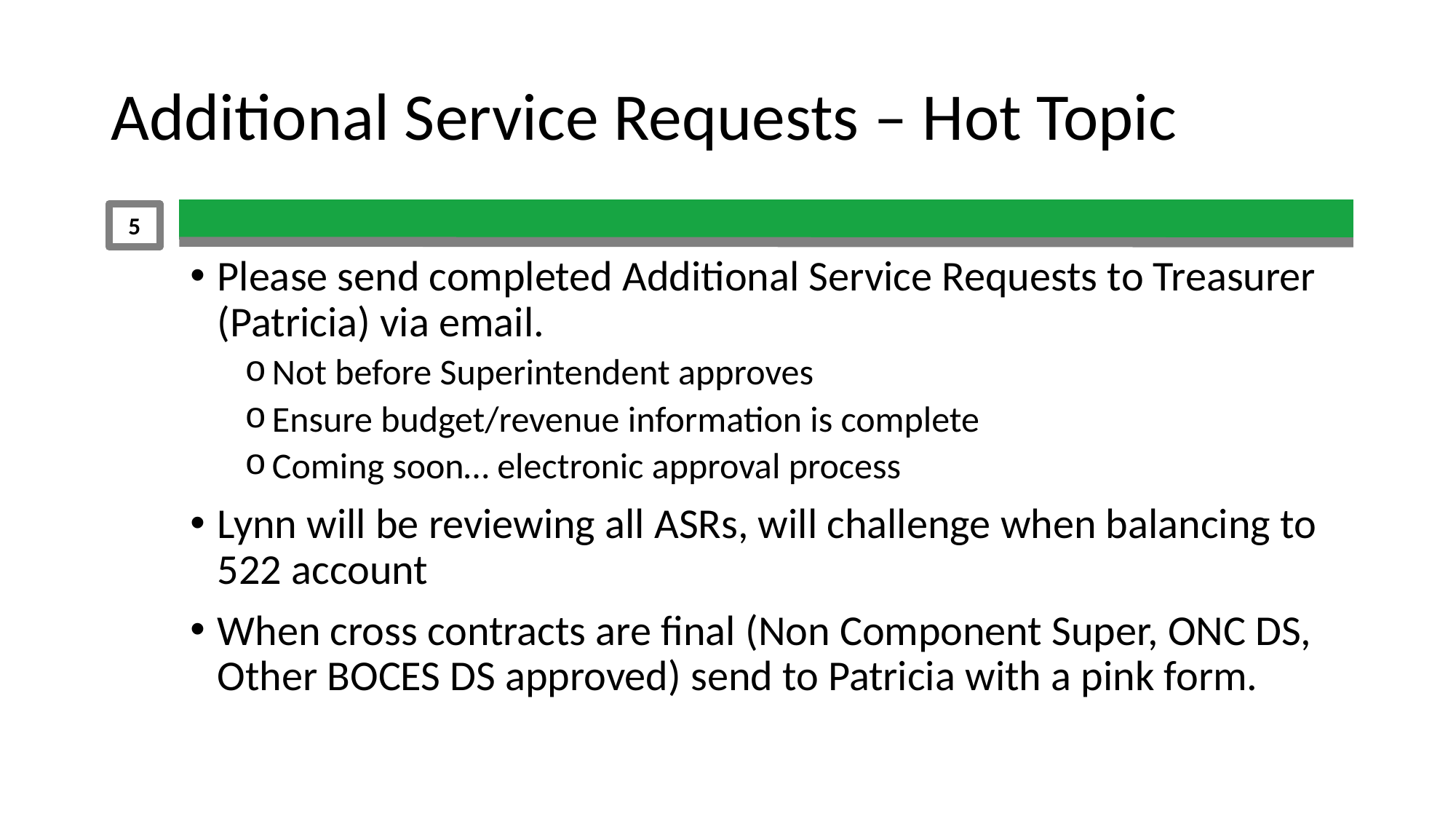

# Additional Service Requests – Hot Topic
5
Please send completed Additional Service Requests to Treasurer (Patricia) via email.
Not before Superintendent approves
Ensure budget/revenue information is complete
Coming soon… electronic approval process
Lynn will be reviewing all ASRs, will challenge when balancing to 522 account
When cross contracts are final (Non Component Super, ONC DS, Other BOCES DS approved) send to Patricia with a pink form.